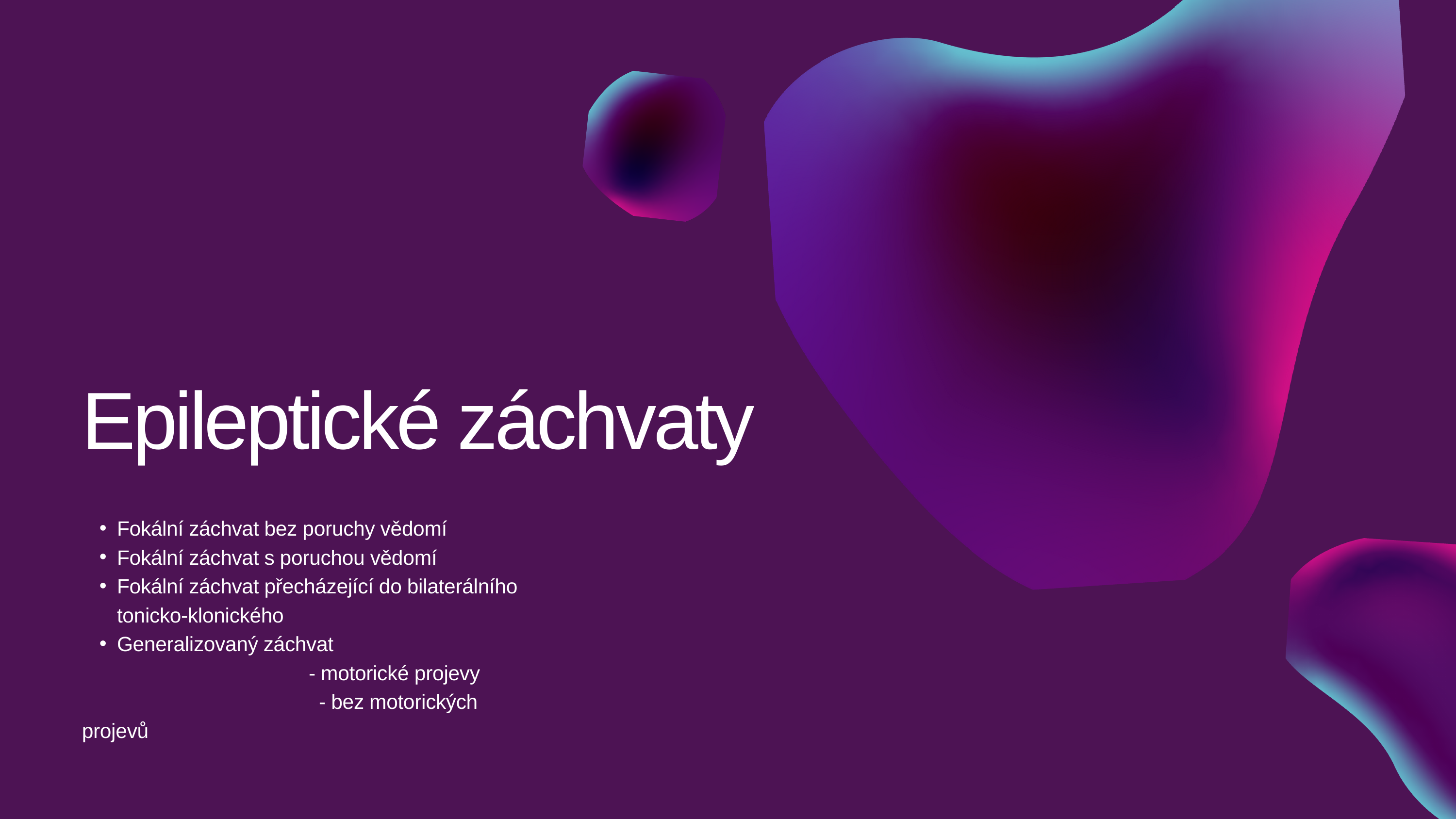

Epileptické záchvaty
Fokální záchvat bez poruchy vědomí
Fokální záchvat s poruchou vědomí
Fokální záchvat přecházející do bilaterálního tonicko-klonického
Generalizovaný záchvat
                                      - motorické projevy
                                           - bez motorických projevů